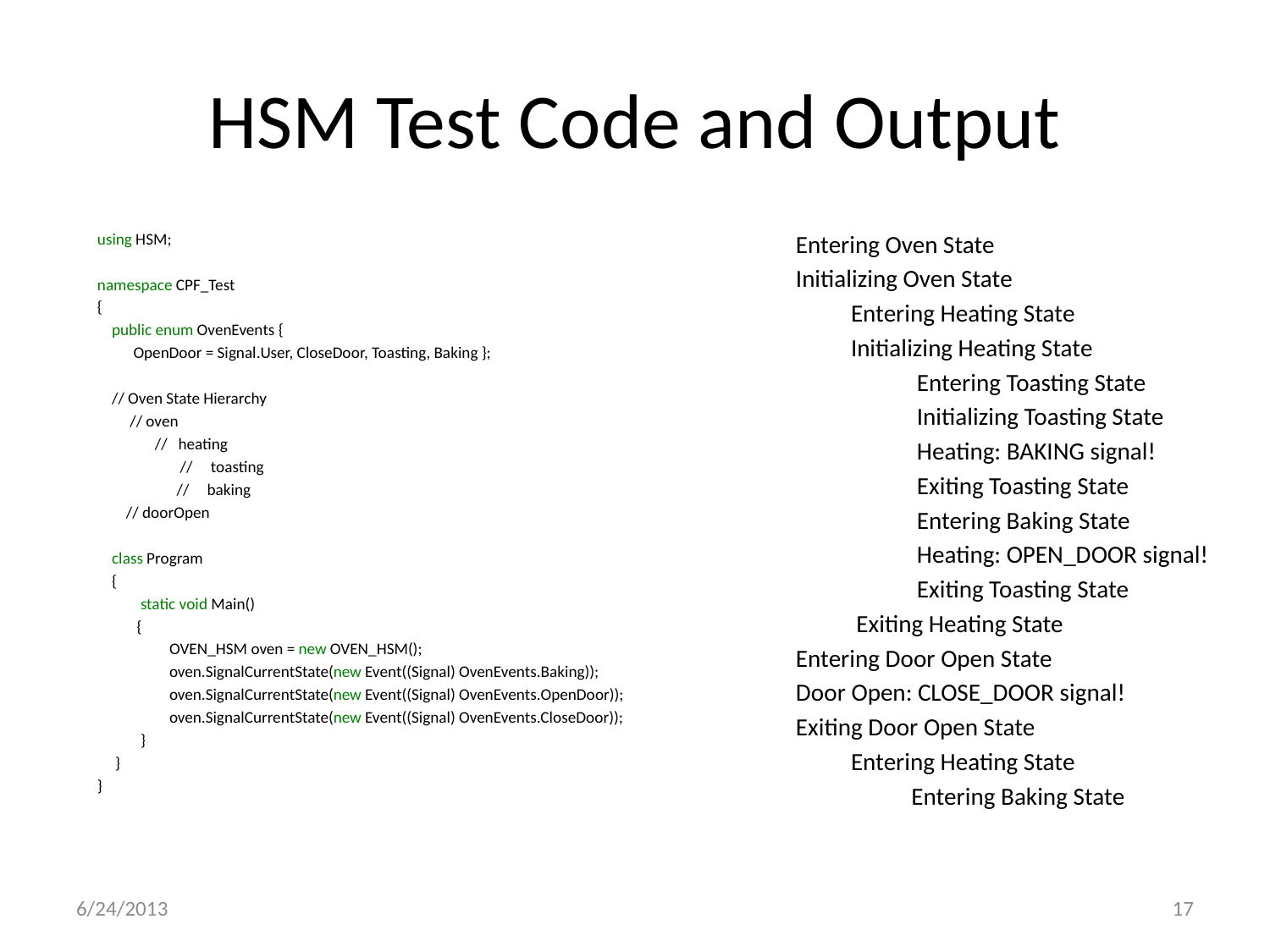

# HSM Test Code and Output
using HSM;

namespace CPF_Test
{
    public enum OvenEvents {
          OpenDoor = Signal.User, CloseDoor, Toasting, Baking };

    // Oven State Hierarchy
         // oven
                //   heating
                       //     toasting
                      //     baking
        // doorOpen

    class Program
    {
            static void Main()
           {
                    OVEN_HSM oven = new OVEN_HSM();
                    oven.SignalCurrentState(new Event((Signal) OvenEvents.Baking));
                    oven.SignalCurrentState(new Event((Signal) OvenEvents.OpenDoor));
                    oven.SignalCurrentState(new Event((Signal) OvenEvents.CloseDoor));
            }
     }
}

Entering Oven State
Initializing Oven State
          Entering Heating State
          Initializing Heating State
                      Entering Toasting State
                      Initializing Toasting State
                      Heating: BAKING signal!
                      Exiting Toasting State
                      Entering Baking State
                      Heating: OPEN_DOOR signal!
                      Exiting Toasting State
           Exiting Heating State
Entering Door Open State
Door Open: CLOSE_DOOR signal!
Exiting Door Open State
          Entering Heating State
                     Entering Baking State

6/24/2013
17